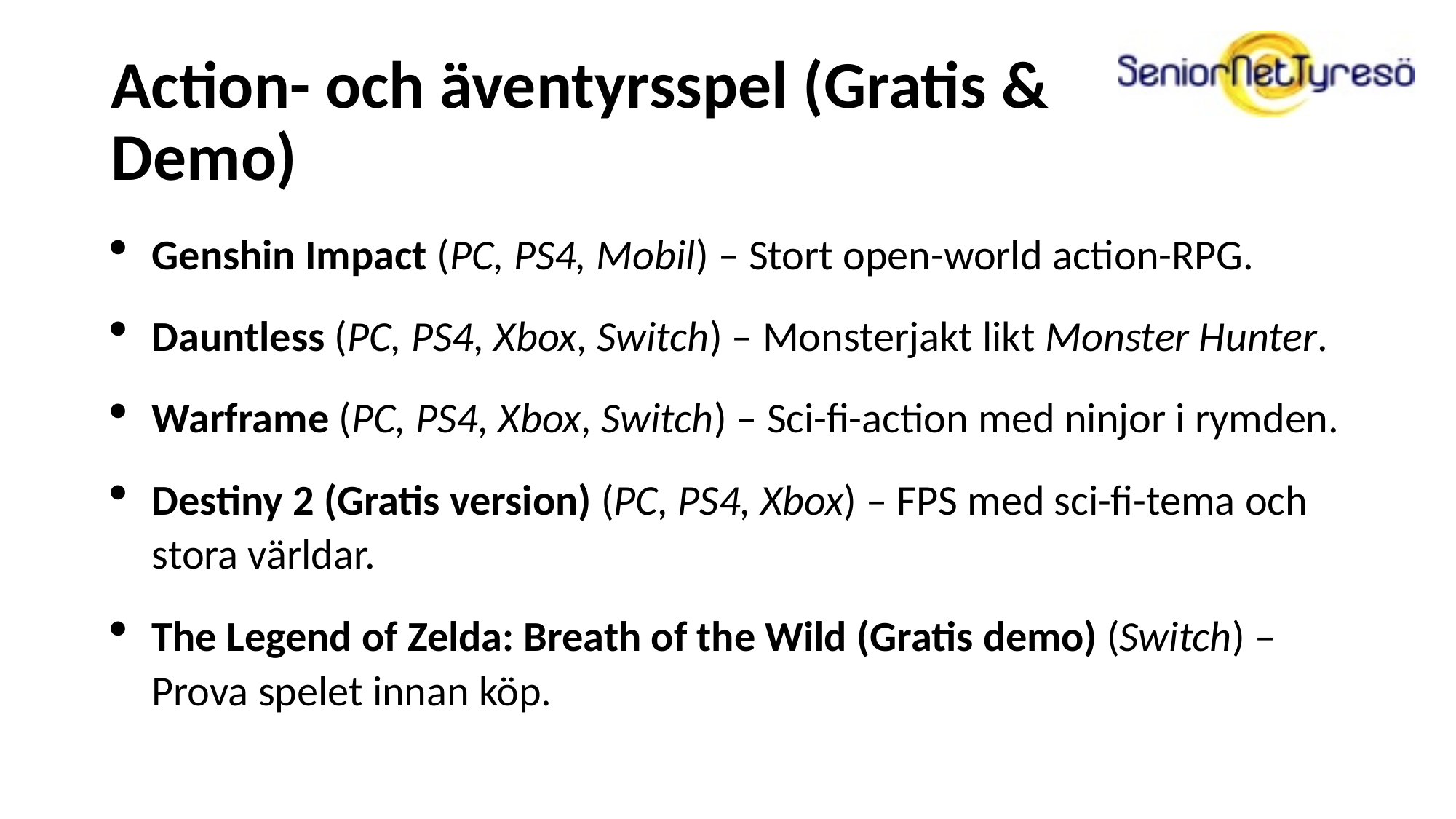

# Action- och äventyrsspel (Gratis & Demo)
Genshin Impact (PC, PS4, Mobil) – Stort open-world action-RPG.
Dauntless (PC, PS4, Xbox, Switch) – Monsterjakt likt Monster Hunter.
Warframe (PC, PS4, Xbox, Switch) – Sci-fi-action med ninjor i rymden.
Destiny 2 (Gratis version) (PC, PS4, Xbox) – FPS med sci-fi-tema och stora världar.
The Legend of Zelda: Breath of the Wild (Gratis demo) (Switch) – Prova spelet innan köp.